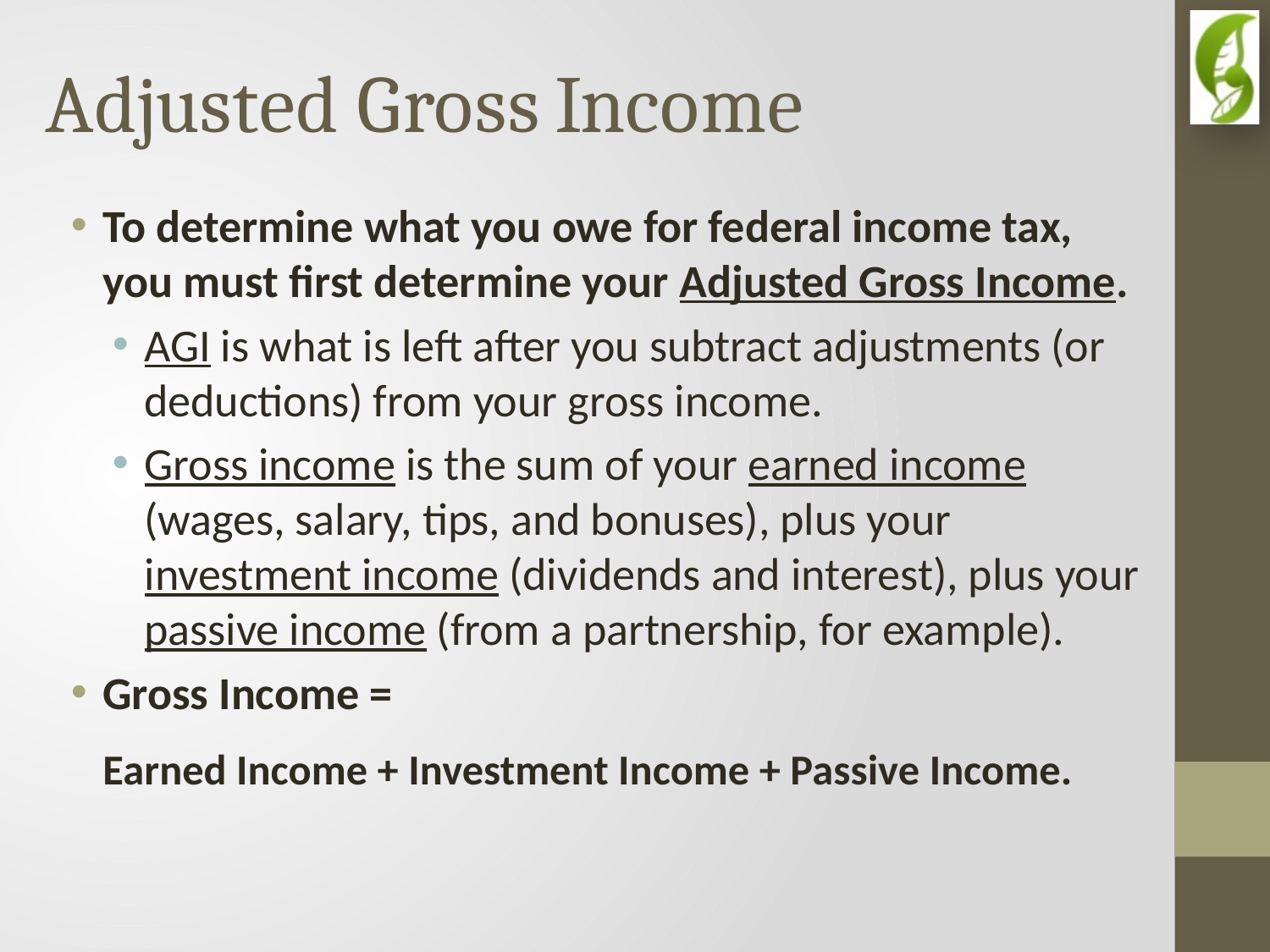

# Adjusted Gross Income
To determine what you owe for federal income tax, you must first determine your Adjusted Gross Income.
AGI is what is left after you subtract adjustments (or deductions) from your gross income.
Gross income is the sum of your earned income (wages, salary, tips, and bonuses), plus your investment income (dividends and interest), plus your passive income (from a partnership, for example).
Gross Income =
Earned Income + Investment Income + Passive Income.